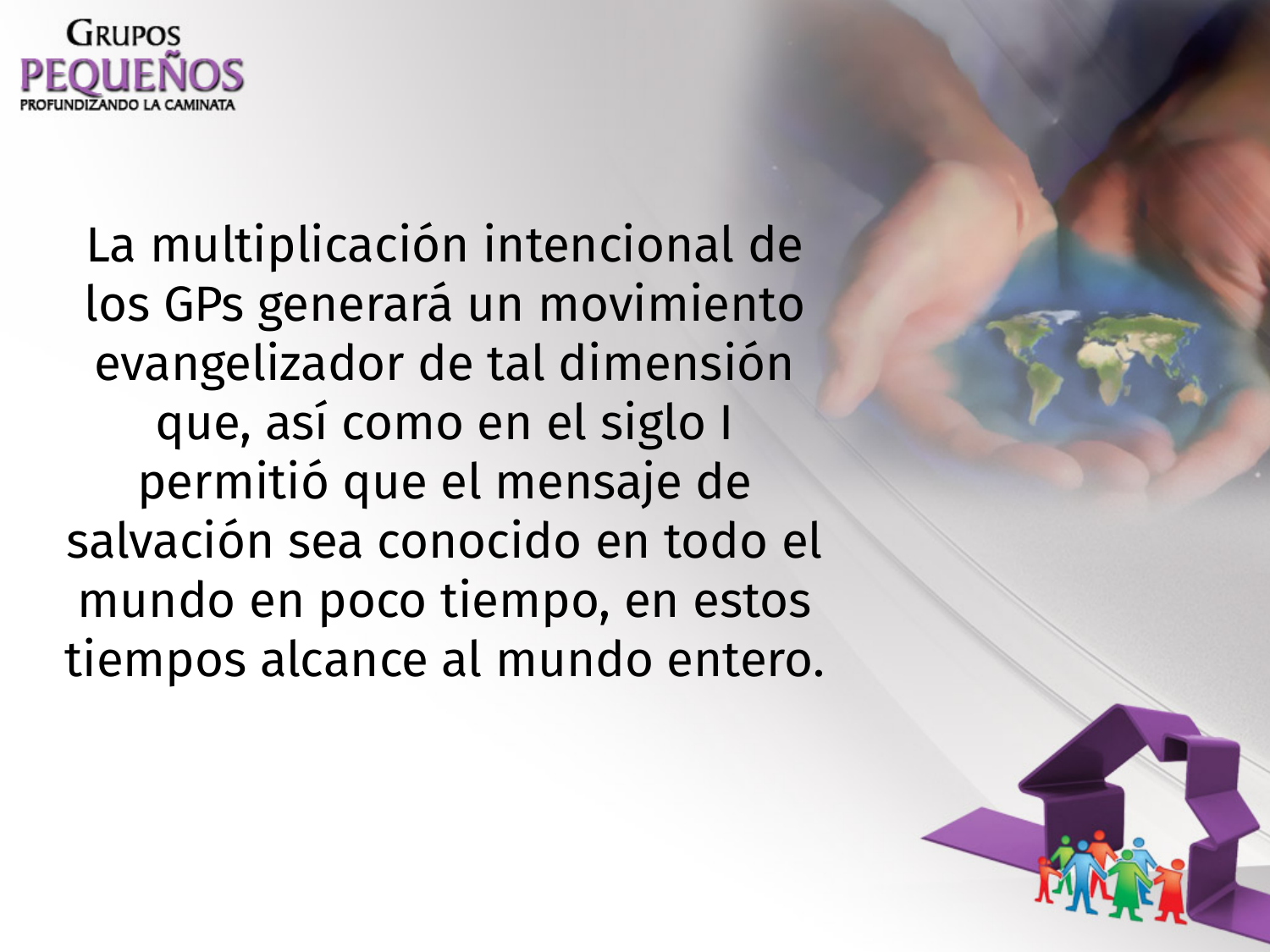

La multiplicación intencional de los GPs generará un movimiento evangelizador de tal dimensión que, así como en el siglo I permitió que el mensaje de salvación sea conocido en todo el mundo en poco tiempo, en estos tiempos alcance al mundo entero.